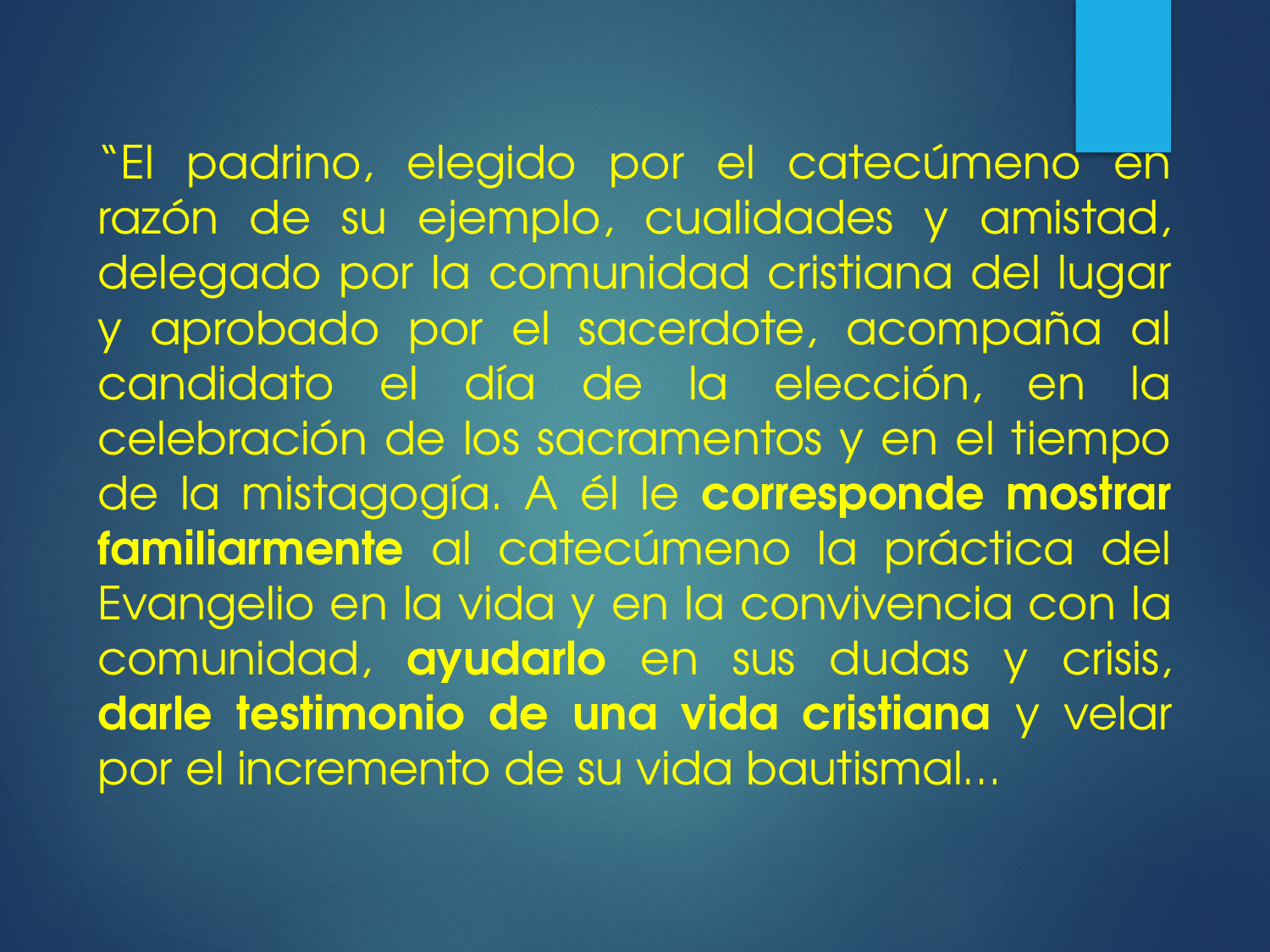

“El padrino, elegido por el catecúmeno en razón de su ejemplo, cualidades y amistad, delegado por la comunidad cristiana del lugar y aprobado por el sacerdote, acompaña al candidato el día de la elección, en la celebración de los sacramentos y en el tiempo de la mistagogía. A él le corresponde mostrar familiarmente al catecúmeno la práctica del Evangelio en la vida y en la convivencia con la comunidad, ayudarlo en sus dudas y crisis, darle testimonio de una vida cristiana y velar por el incremento de su vida bautismal…